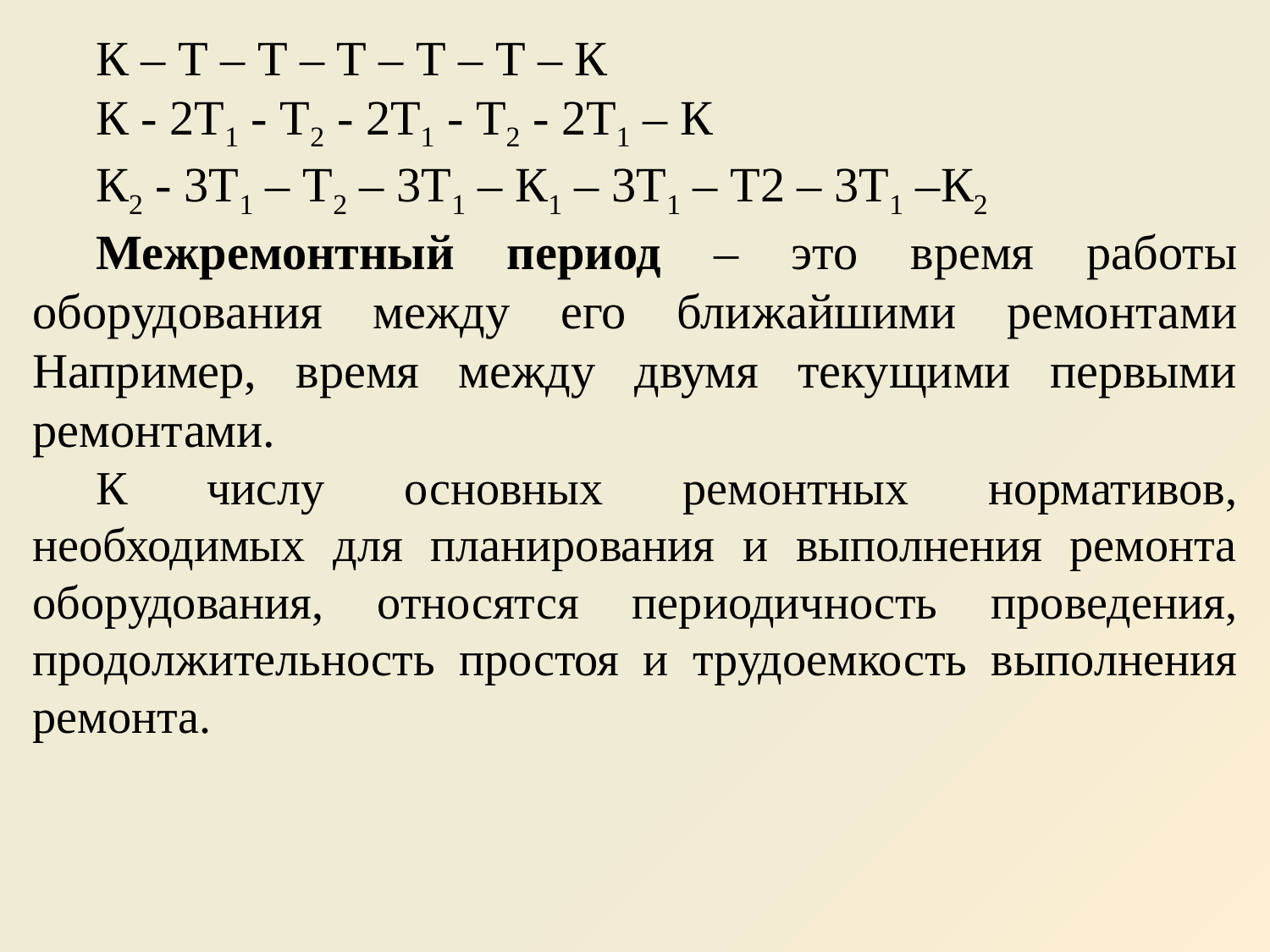

К – Т – Т – Т – Т – Т – К
К - 2Т1 - Т2 - 2Т1 - Т2 - 2Т1 – К
К2 - 3Т1 – Т2 – 3Т1 – К1 – 3Т1 – Т2 – 3Т1 –К2
Межремонтный период – это время работы оборудования между его ближайшими ремонтами Например, время между двумя текущими первыми ремонтами.
К числу основных ремонтных нормативов, необходимых для планирования и выполнения ремонта оборудования, относятся периодичность проведения, продолжительность простоя и трудоемкость выполнения ремонта.